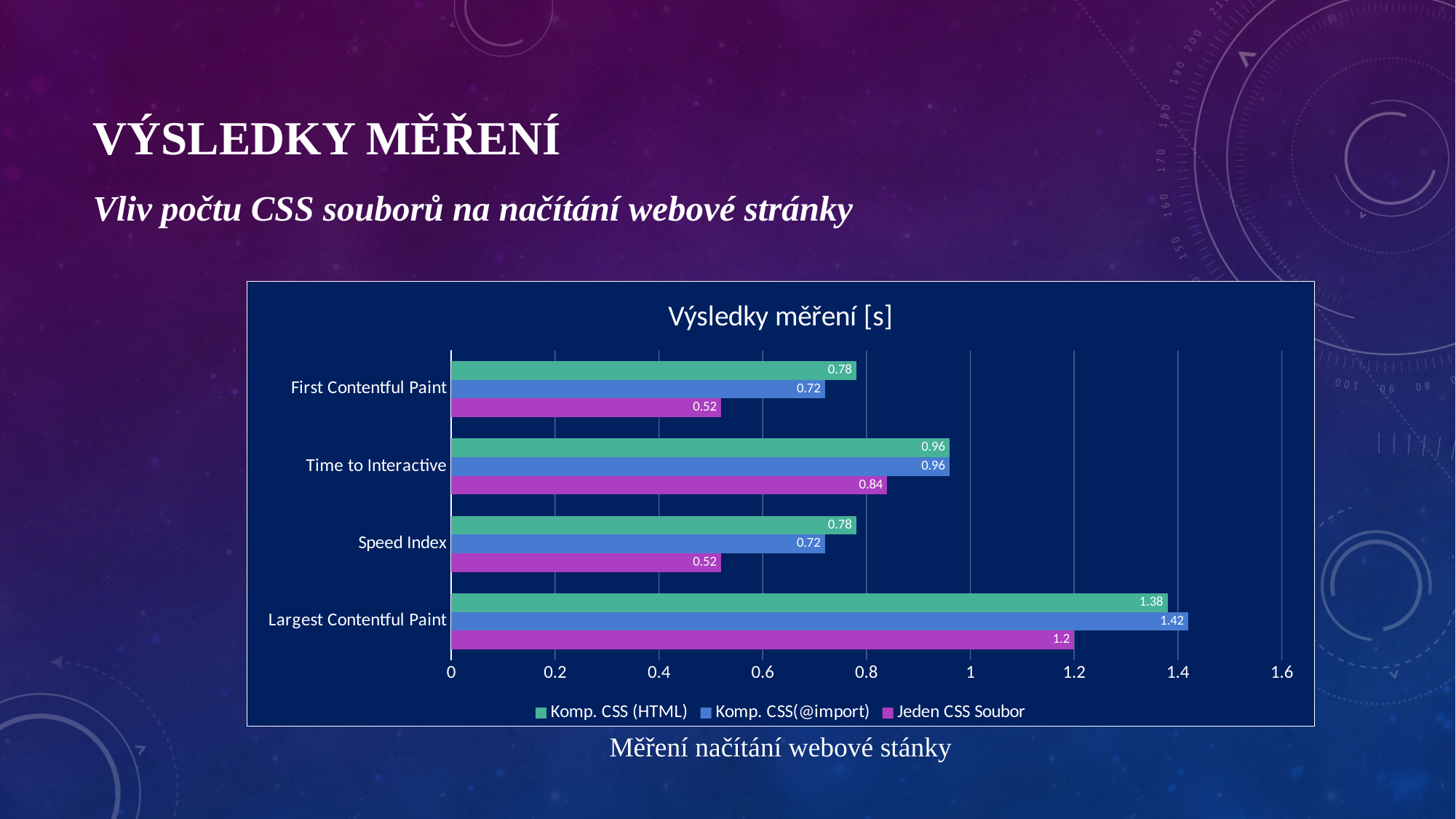

# Výsledky měření Vliv počtu CSS souborů na načítání webové stránky

### Chart: Výsledky měření [s]

| Category | Jeden CSS Soubor | Komp. CSS(@import) | Komp. CSS (HTML) |
|---|---|---|---|
| Largest Contentful Paint | 1.2 | 1.42 | 1.38 |
| Speed Index | 0.52 | 0.72 | 0.78 |
| Time to Interactive | 0.84 | 0.96 | 0.96 |
| First Contentful Paint | 0.52 | 0.72 | 0.78 |
Měření načítání webové stánky